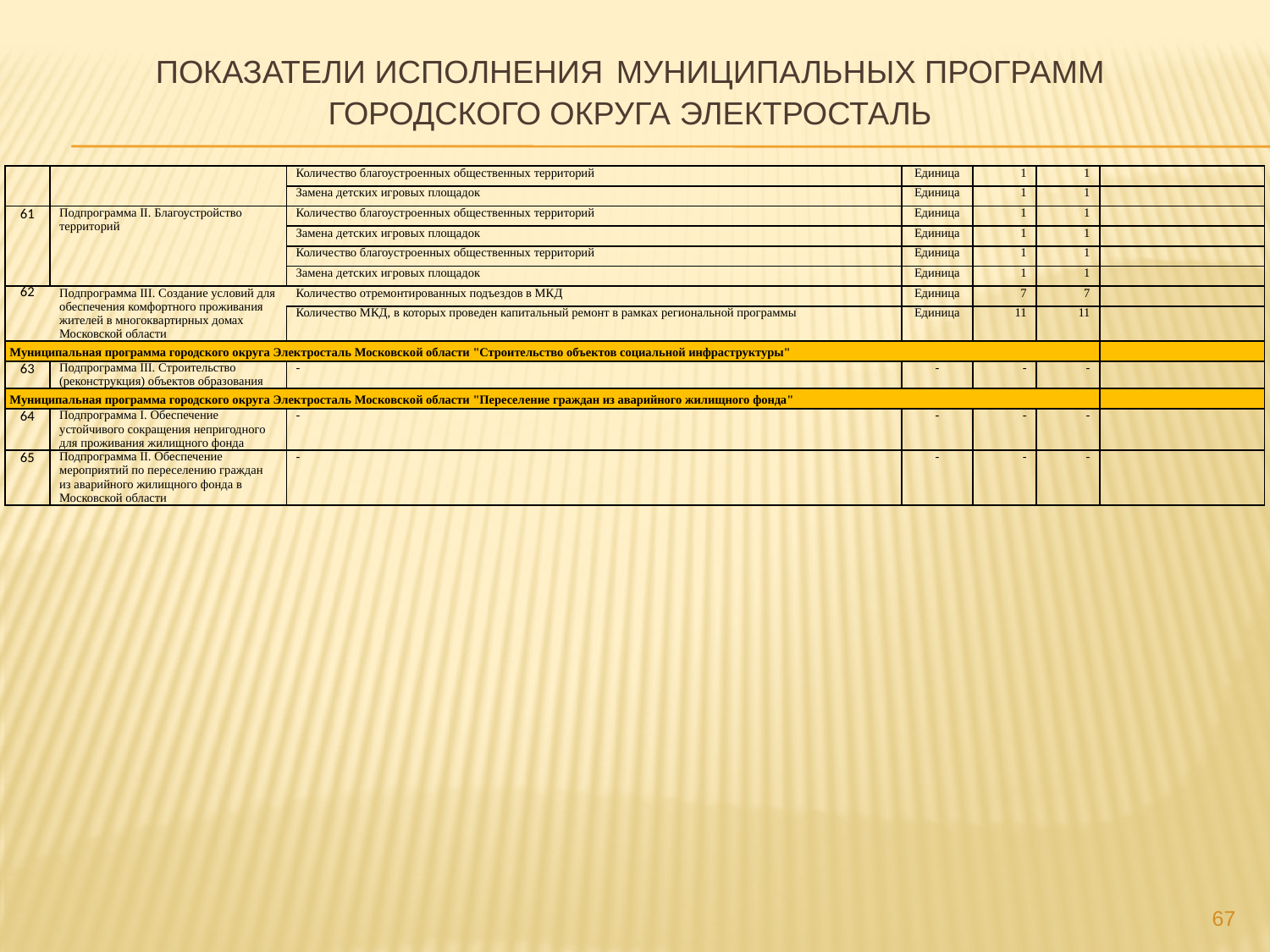

# ПОКАЗАТЕЛИ ИСПОЛНЕНИЯ МУНИЦИПАЛЬНЫХ ПРОГРАММ ГОРОДСКОГО ОКРУГА ЭЛЕКТРОСТАЛЬ
|  |  | Количество благоустроенных общественных территорий | Единица | 1 | 1 |  |
| --- | --- | --- | --- | --- | --- | --- |
|  |  | Замена детских игровых площадок | Единица | 1 | 1 |  |
| 61 | Подпрограмма II. Благоустройство территорий | Количество благоустроенных общественных территорий | Единица | 1 | 1 |  |
|  |  | Замена детских игровых площадок | Единица | 1 | 1 |  |
|  |  | Количество благоустроенных общественных территорий | Единица | 1 | 1 |  |
|  |  | Замена детских игровых площадок | Единица | 1 | 1 |  |
| 62 | Подпрограмма III. Создание условий для обеспечения комфортного проживания жителей в многоквартирных домах Московской области | Количество отремонтированных подъездов в МКД | Единица | 7 | 7 |  |
|  |  | Количество МКД, в которых проведен капитальный ремонт в рамках региональной программы | Единица | 11 | 11 |  |
| Муниципальная программа городского округа Электросталь Московской области "Строительство объектов социальной инфраструктуры" |  |  |  |  |  |  |
| 63 | Подпрограмма III. Строительство (реконструкция) объектов образования | - | - | - | - |  |
| Муниципальная программа городского округа Электросталь Московской области "Переселение граждан из аварийного жилищного фонда" |  |  |  |  |  |  |
| 64 | Подпрограмма I. Обеспечение устойчивого сокращения непригодного для проживания жилищного фонда | - | - | - | - |  |
| 65 | Подпрограмма II. Обеспечение мероприятий по переселению граждан из аварийного жилищного фонда в Московской области | - | - | - | - |  |

67